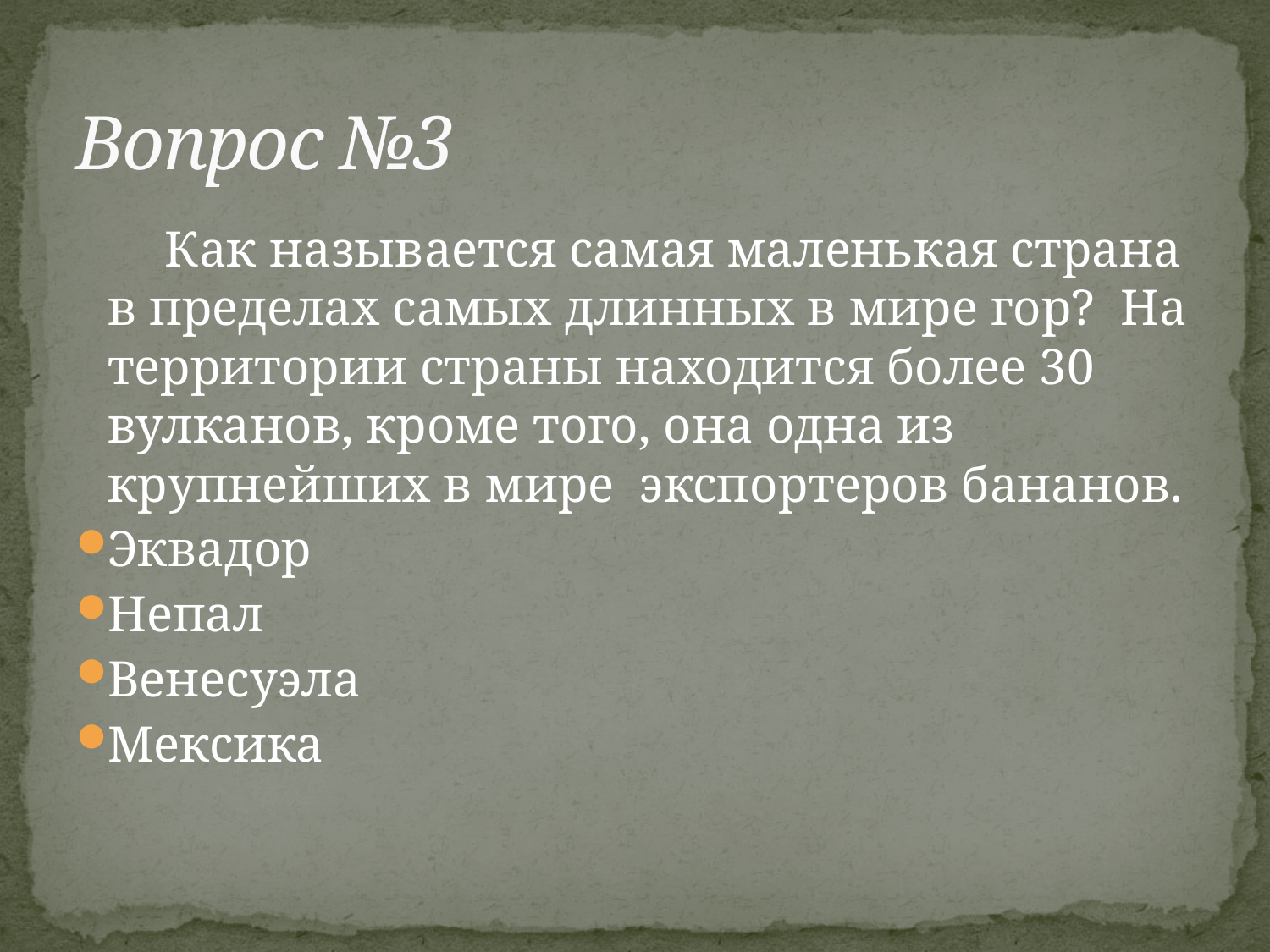

# Вопрос №3
       Как называется самая маленькая страна в пределах самых длинных в мире гор?  На территории страны находится более 30 вулканов, кроме того, она одна из крупнейших в мире  экспортеров бананов.
Эквадор
Непал
Венесуэла
Мексика